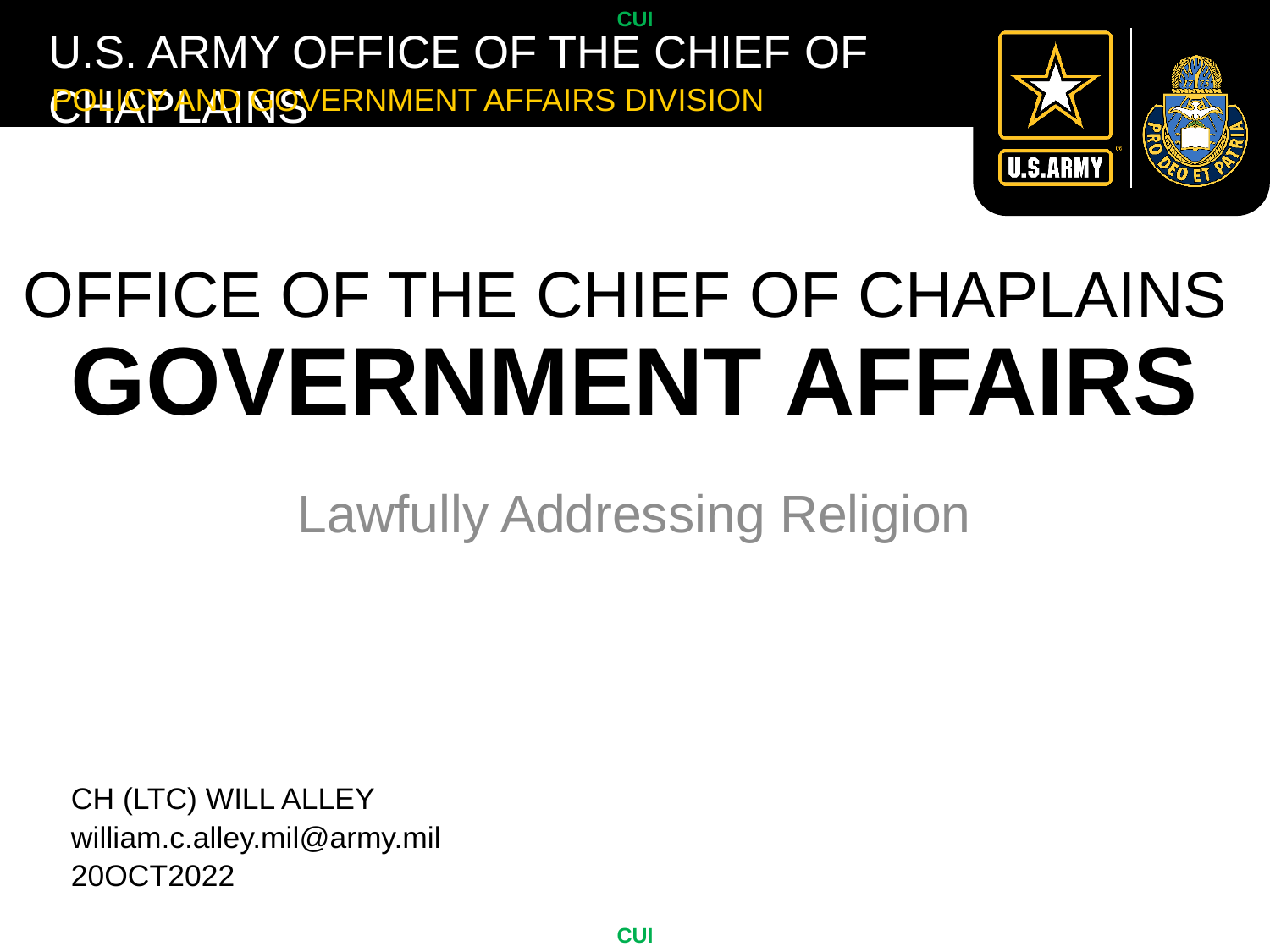

POLICY AND GOVERNMENT AFFAIRS DIVISION
OFFICE OF THE CHIEF OF CHAPLAINS
GOVERNMENT AFFAIRS
Lawfully Addressing Religion
CH (LTC) WILL ALLEY
william.c.alley.mil@army.mil
20OCT2022